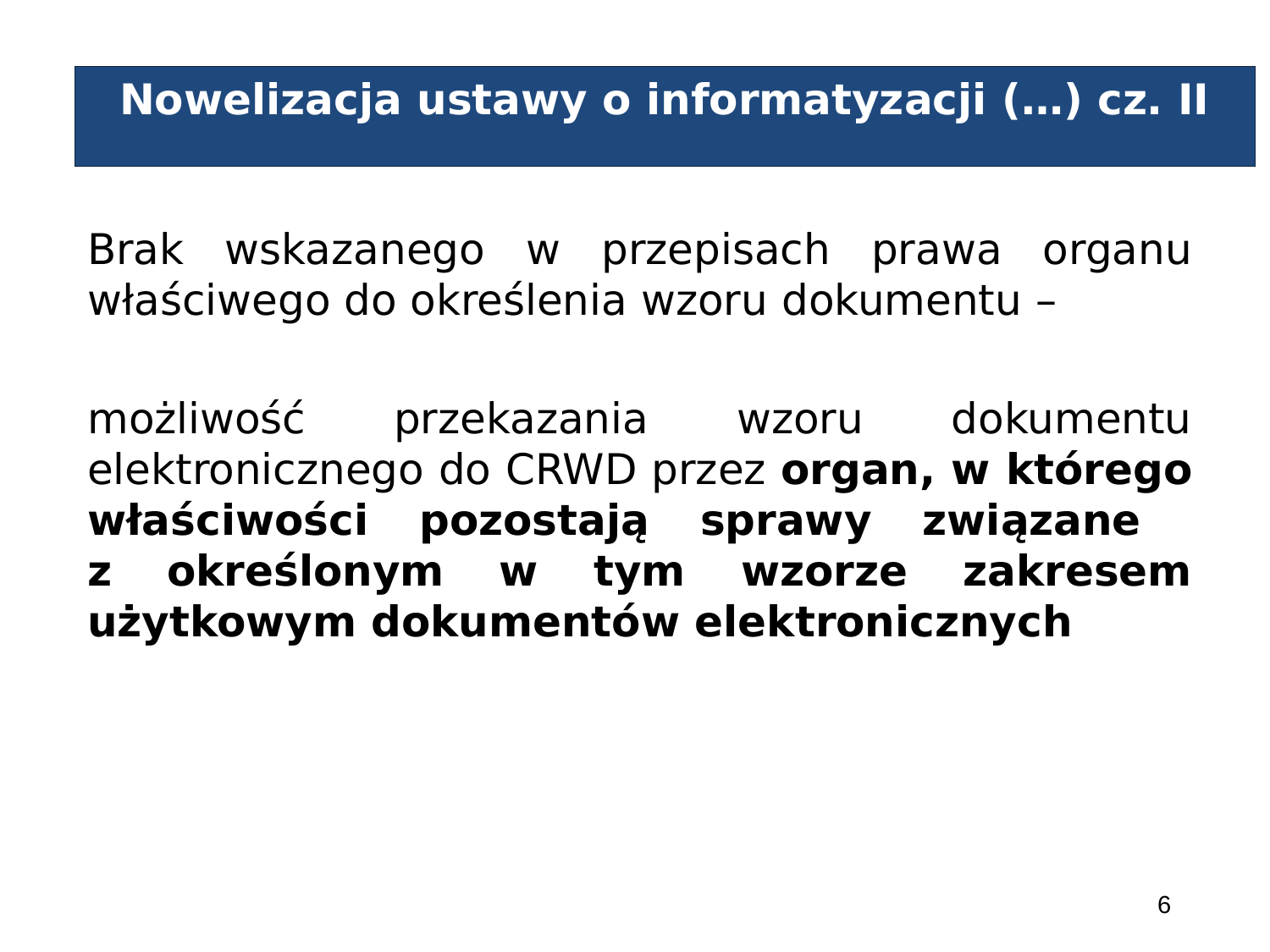

# Nowelizacja ustawy o informatyzacji (…) cz. II
Brak wskazanego w przepisach prawa organu właściwego do określenia wzoru dokumentu –

możliwość przekazania wzoru dokumentu elektronicznego do CRWD przez organ, w którego właściwości pozostają sprawy związane
z określonym w tym wzorze zakresem użytkowym dokumentów elektronicznych

6